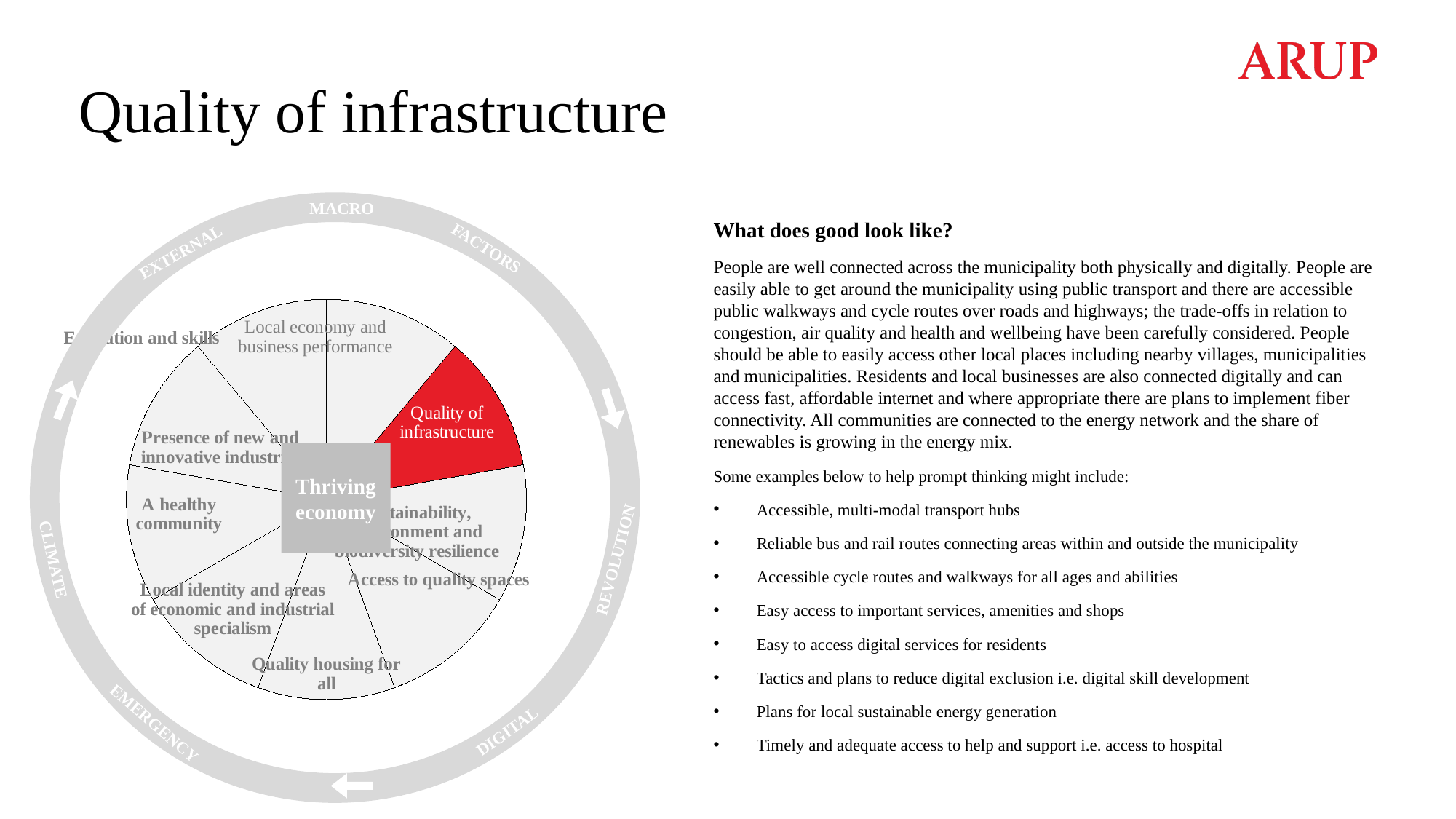

# Quality of infrastructure

MACRO
FACTORS
EXTERNAL

Thriving economy
CLIMATE
REVOLUTION
EMERGENCY
DIGITAL

### Chart

| Category | Shares |
|---|---|
| Local economy and business performance | 1.0 |
| Level of connectedness | 1.0 |
| Sustainability, environment and biodiversity resilience | 1.0 |
| Accessibility to open space | 1.0 |
| Housing supply and demand for all | 1.0 |
| Local identity and areas of economic and industrial specialism | 1.0 |
| A healthy community | 1.0 |
| Presence of new and innovative industries | 1.0 |
| Education and skills | 1.0 |
What does good look like?
People are well connected across the municipality both physically and digitally. People are easily able to get around the municipality using public transport and there are accessible public walkways and cycle routes over roads and highways; the trade-offs in relation to congestion, air quality and health and wellbeing have been carefully considered. People should be able to easily access other local places including nearby villages, municipalities and municipalities. Residents and local businesses are also connected digitally and can access fast, affordable internet and where appropriate there are plans to implement fiber connectivity. All communities are connected to the energy network and the share of renewables is growing in the energy mix.
Some examples below to help prompt thinking might include:
Accessible, multi-modal transport hubs
Reliable bus and rail routes connecting areas within and outside the municipality
Accessible cycle routes and walkways for all ages and abilities
Easy access to important services, amenities and shops
Easy to access digital services for residents
Tactics and plans to reduce digital exclusion i.e. digital skill development
Plans for local sustainable energy generation
Timely and adequate access to help and support i.e. access to hospital